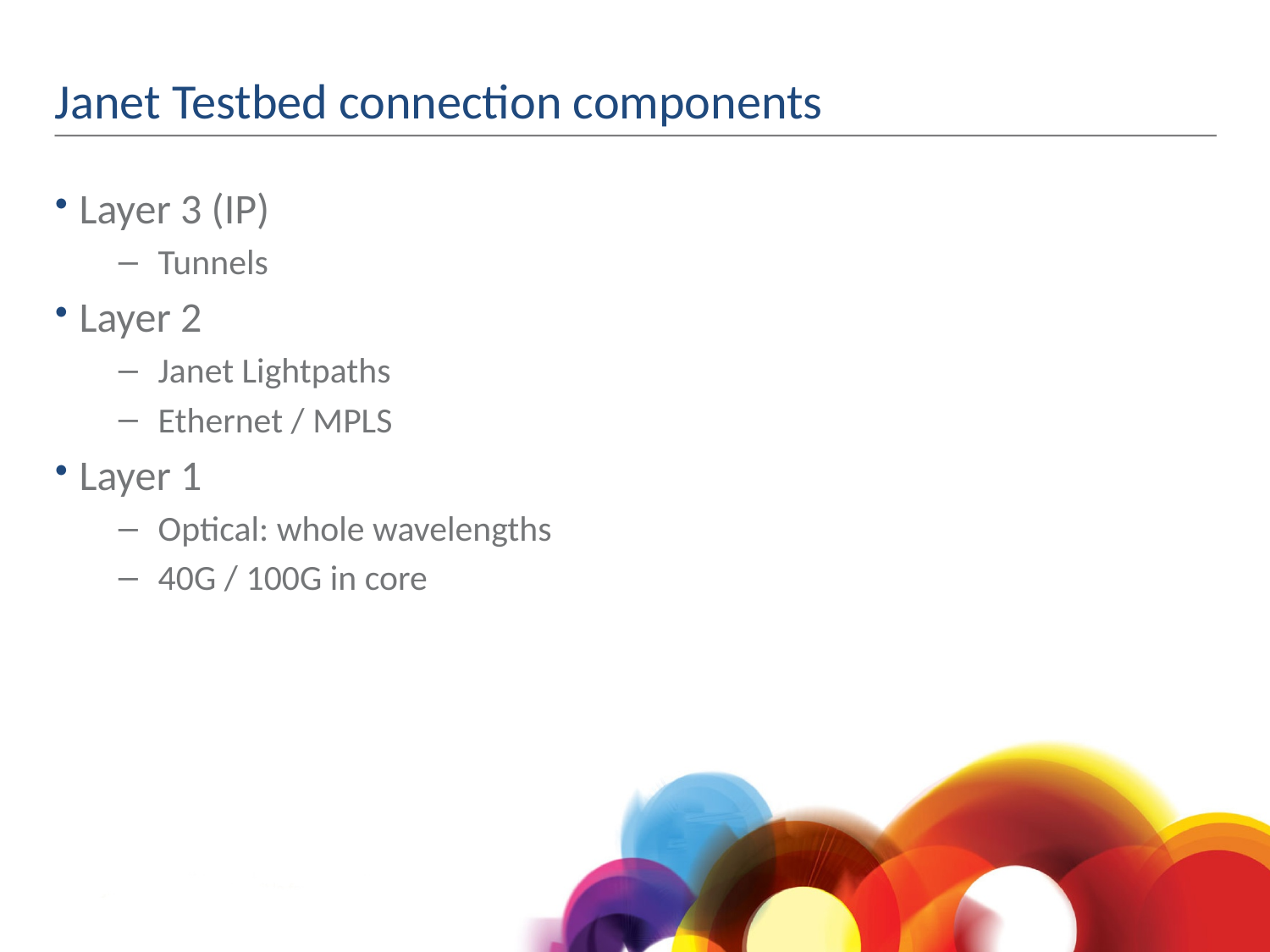

# Janet Testbed connection components
Layer 3 (IP)
Tunnels
Layer 2
Janet Lightpaths
Ethernet / MPLS
Layer 1
Optical: whole wavelengths
40G / 100G in core